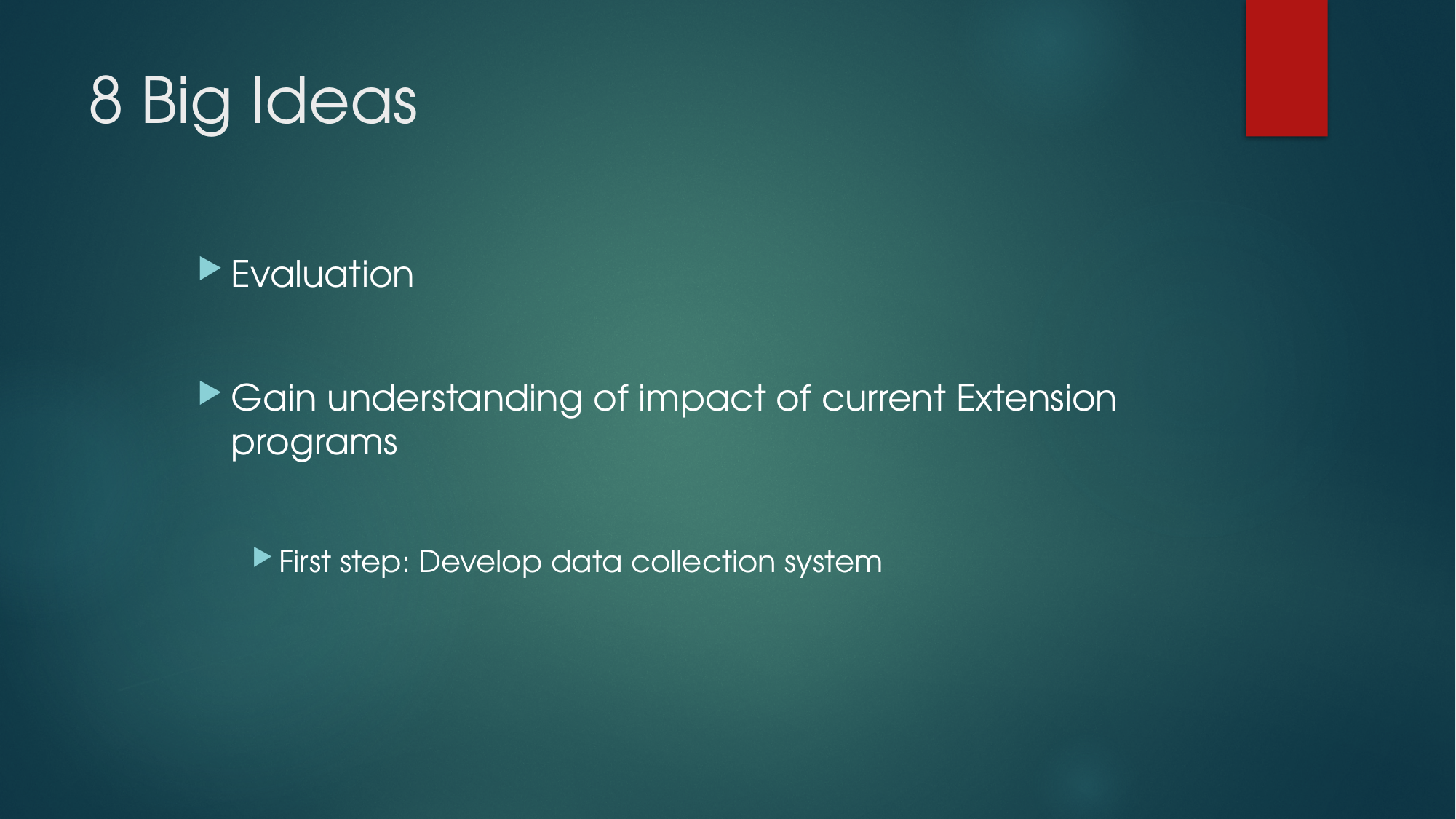

# 8 Big Ideas
Evaluation

Gain understanding of impact of current Extension programs

First step: Develop data collection system